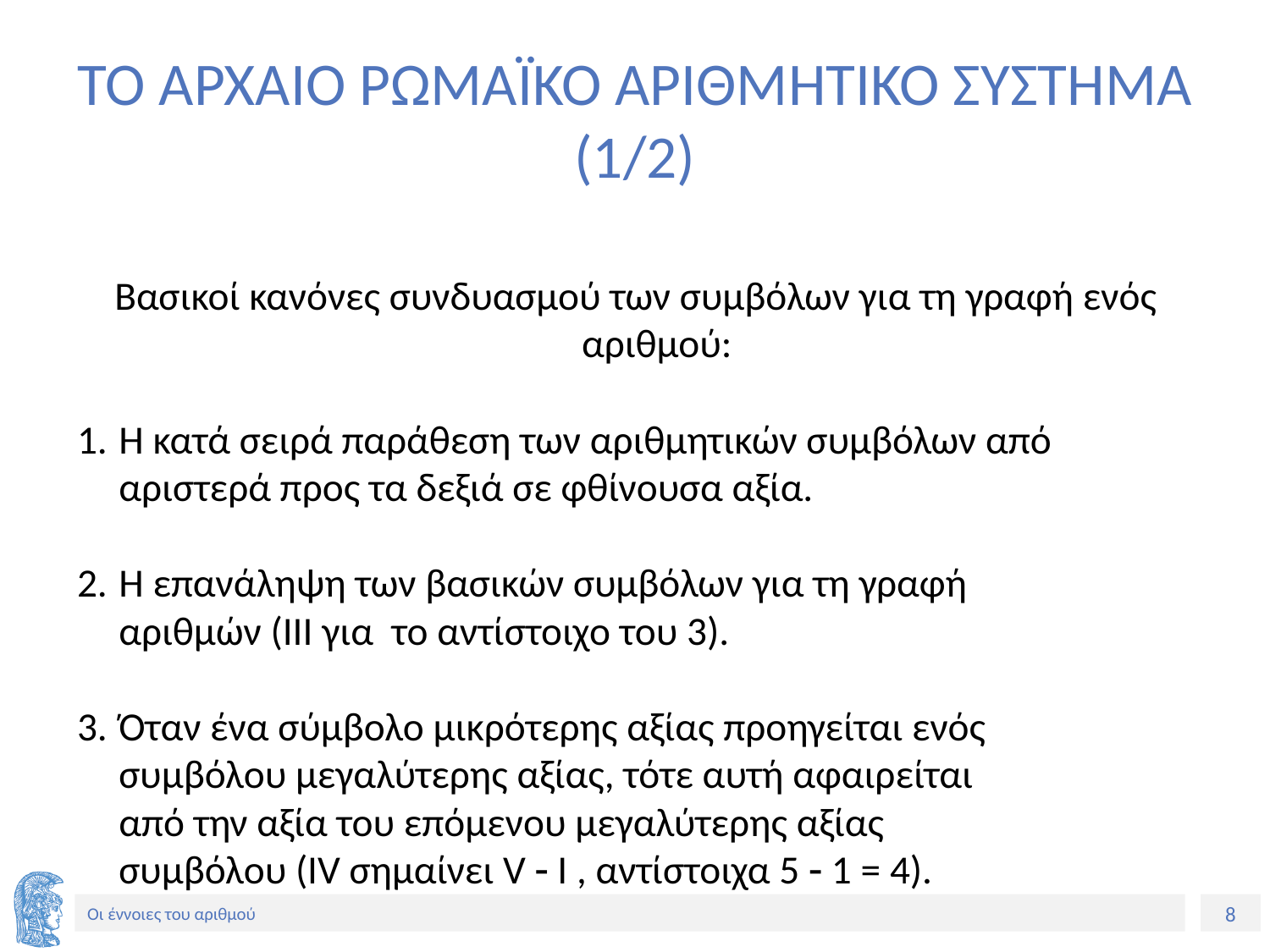

# ΤΟ ΑΡΧΑΙΟ ΡΩΜΑΪΚΟ ΑΡΙΘΜΗΤΙΚΟ ΣΥΣΤΗΜΑ (1/2)

Βασικοί κανόνες συνδυασμού των συμβόλων για τη γραφή ενός αριθμού:

Η κατά σειρά παράθεση των αριθμητικών συμβόλων από αριστερά προς τα δεξιά σε φθίνουσα αξία.
Η επανάληψη των βασικών συμβόλων για τη γραφή
αριθμών (III για  το αντίστοιχο του 3).
Όταν ένα σύμβολο μικρότερης αξίας προηγείται ενός
συμβόλου μεγαλύτερης αξίας, τότε αυτή αφαιρείται
από την αξία του επόμενου μεγαλύτερης αξίας
συμβόλου (IV σημαίνει V − I , αντίστοιχα 5 − 1 = 4).